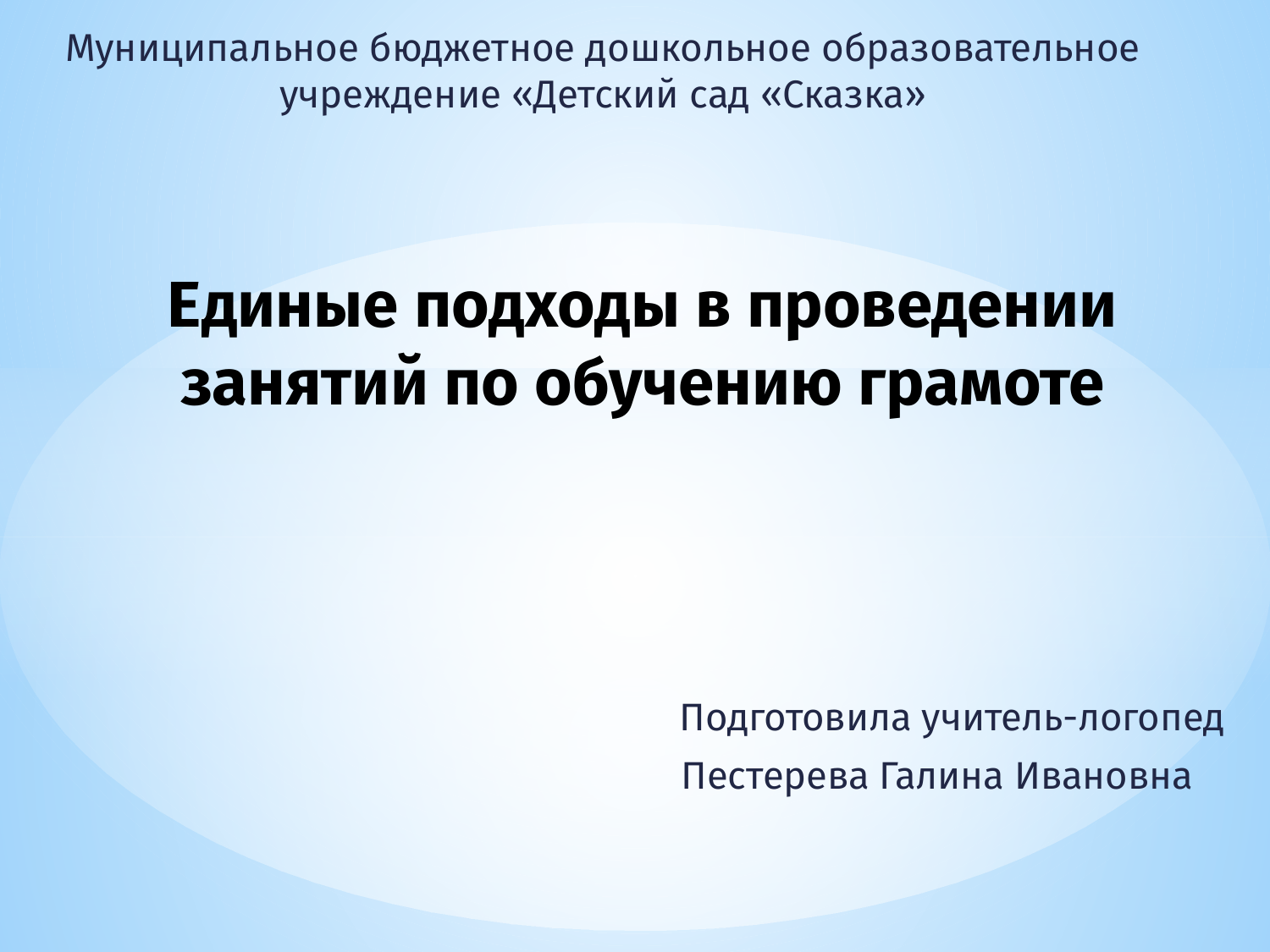

Муниципальное бюджетное дошкольное образовательное учреждение «Детский сад «Сказка»
# Единые подходы в проведении занятий по обучению грамоте
Подготовила учитель-логопед
Пестерева Галина Ивановна